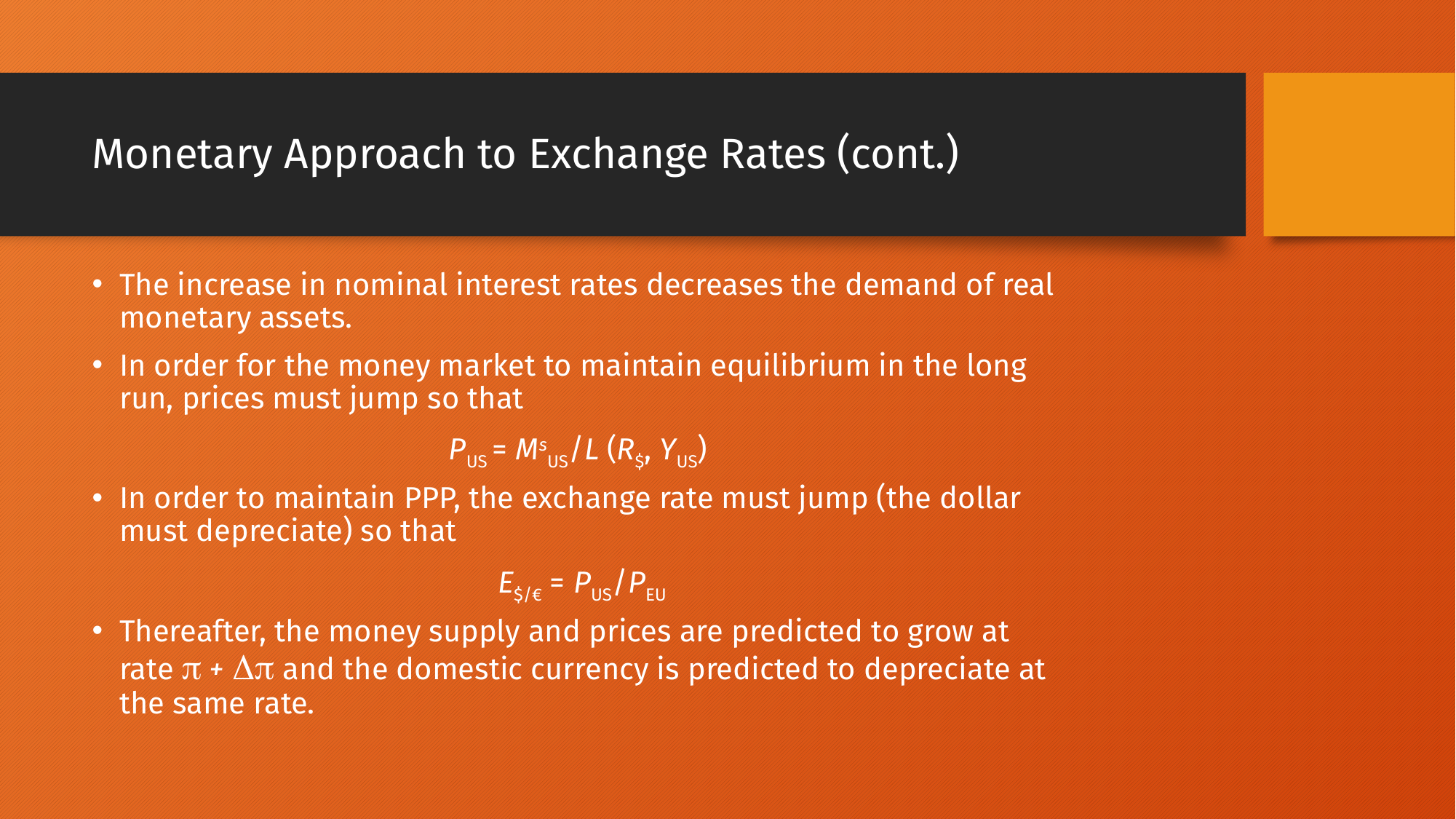

# Monetary Approach to Exchange Rates (cont.)
The increase in nominal interest rates decreases the demand of real monetary assets.
In order for the money market to maintain equilibrium in the long run, prices must jump so that
PUS = MsUS/L (R$, YUS)
In order to maintain PPP, the exchange rate must jump (the dollar must depreciate) so that
 E$/€ = PUS/PEU
Thereafter, the money supply and prices are predicted to grow at rate π + Δπ and the domestic currency is predicted to depreciate at the same rate.